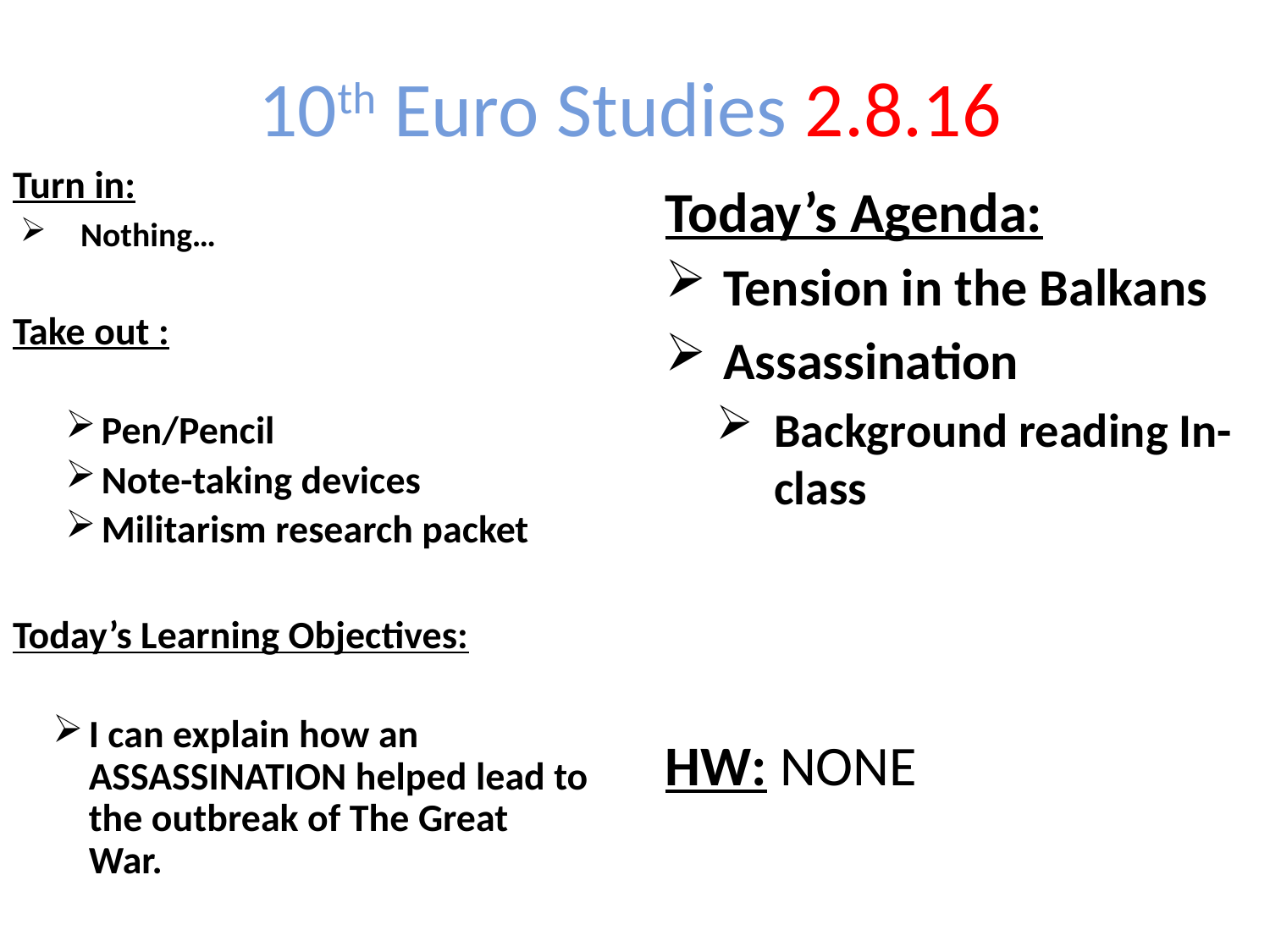

10th Euro Studies 2.8.16
Turn in:
Nothing…

Take out :

Pen/Pencil
Note-taking devices
Militarism research packet

Today’s Learning Objectives:

I can explain how an ASSASSINATION helped lead to the outbreak of The Great War.
Today’s Agenda:
Tension in the Balkans
Assassination
Background reading In-class

HW: NONE